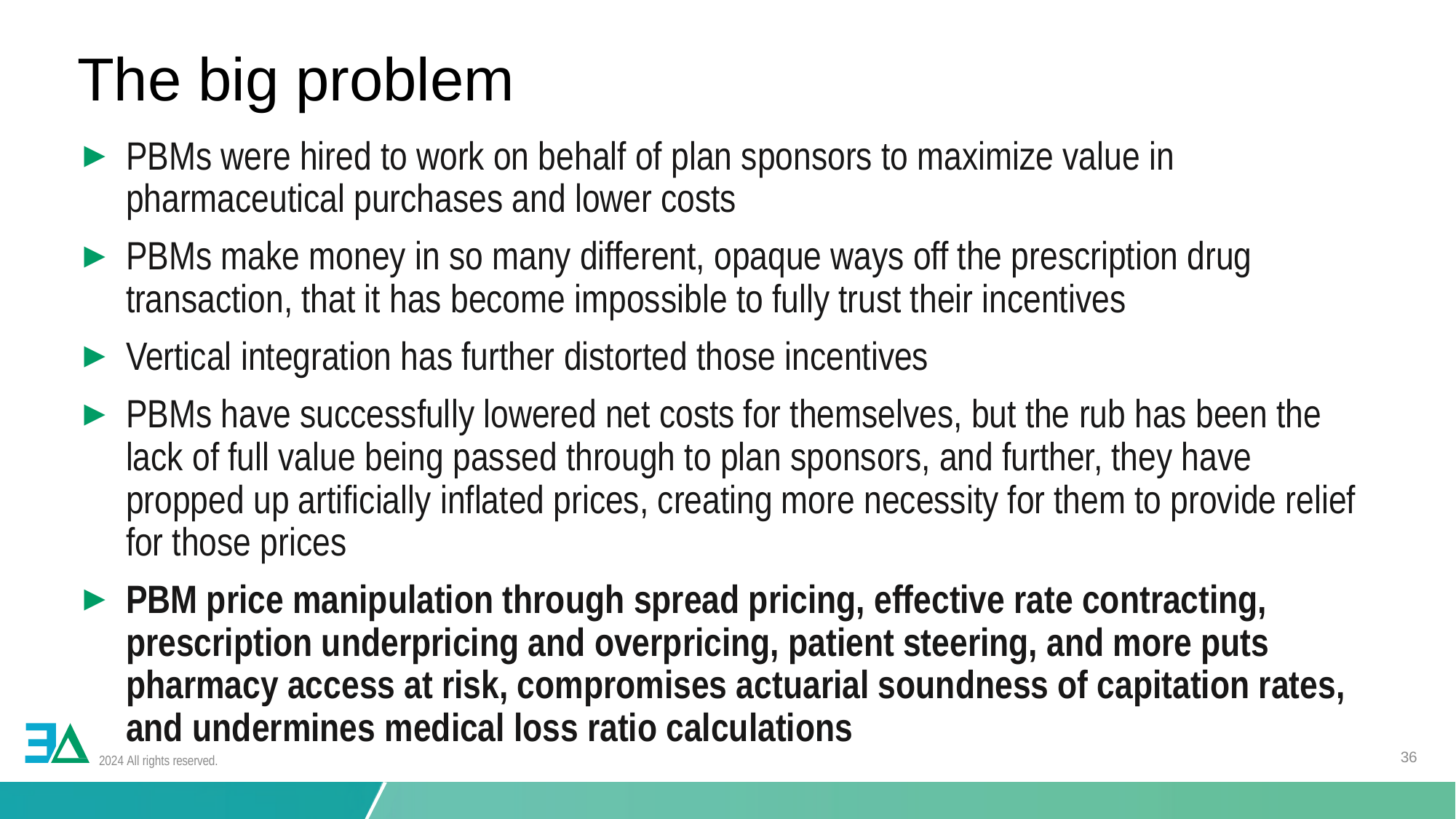

# The big problem
PBMs were hired to work on behalf of plan sponsors to maximize value in pharmaceutical purchases and lower costs
PBMs make money in so many different, opaque ways off the prescription drug transaction, that it has become impossible to fully trust their incentives
Vertical integration has further distorted those incentives
PBMs have successfully lowered net costs for themselves, but the rub has been the lack of full value being passed through to plan sponsors, and further, they have propped up artificially inflated prices, creating more necessity for them to provide relief for those prices
PBM price manipulation through spread pricing, effective rate contracting, prescription underpricing and overpricing, patient steering, and more puts pharmacy access at risk, compromises actuarial soundness of capitation rates, and undermines medical loss ratio calculations
2023 All rights reserved.
2024 All rights reserved.